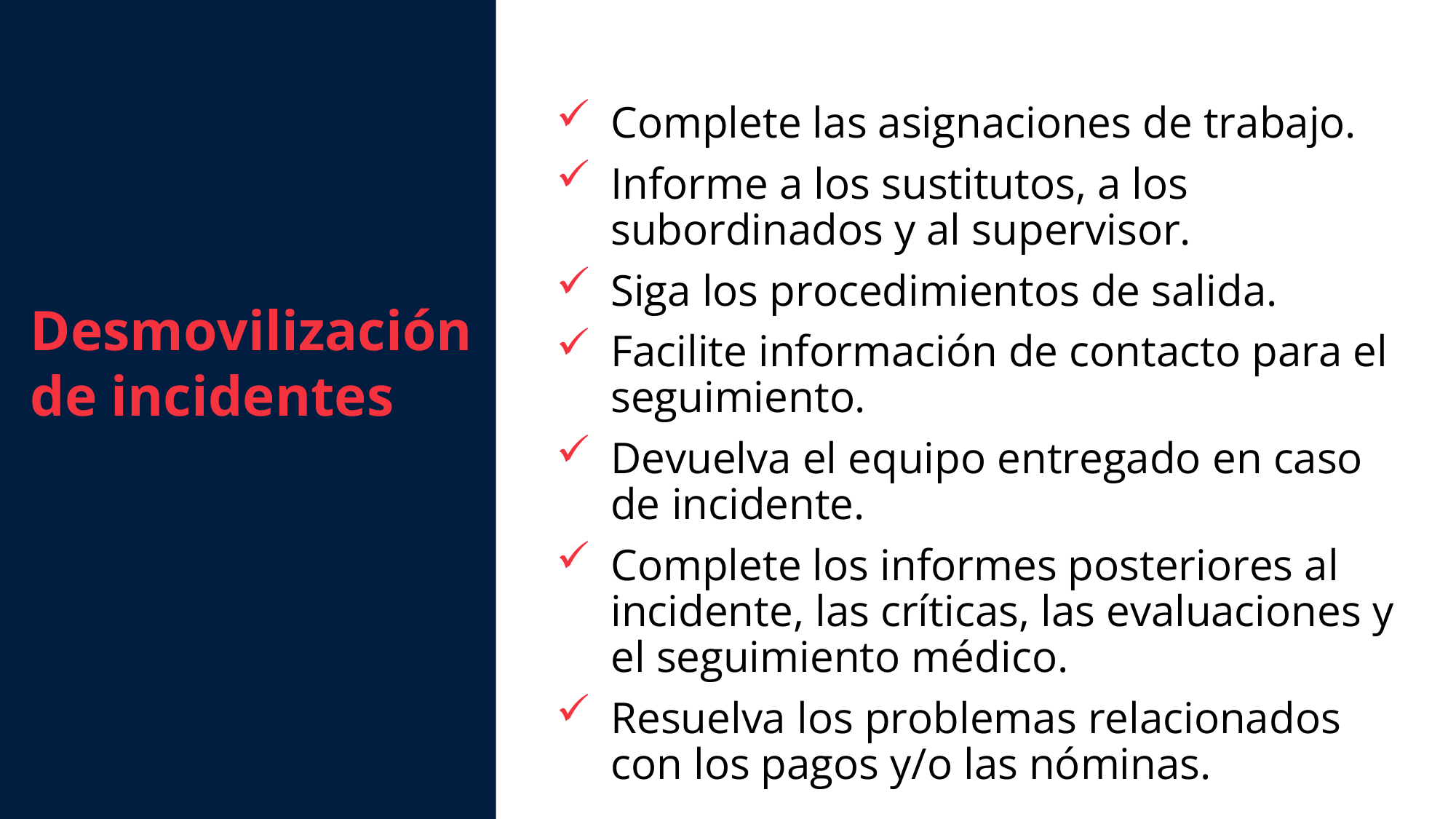

Complete las asignaciones de trabajo.
Informe a los sustitutos, a los subordinados y al supervisor.
Siga los procedimientos de salida.
Facilite información de contacto para el seguimiento.
Devuelva el equipo entregado en caso de incidente.
Complete los informes posteriores al incidente, las críticas, las evaluaciones y el seguimiento médico.
Resuelva los problemas relacionados con los pagos y/o las nóminas.

Desmovilización de incidentes